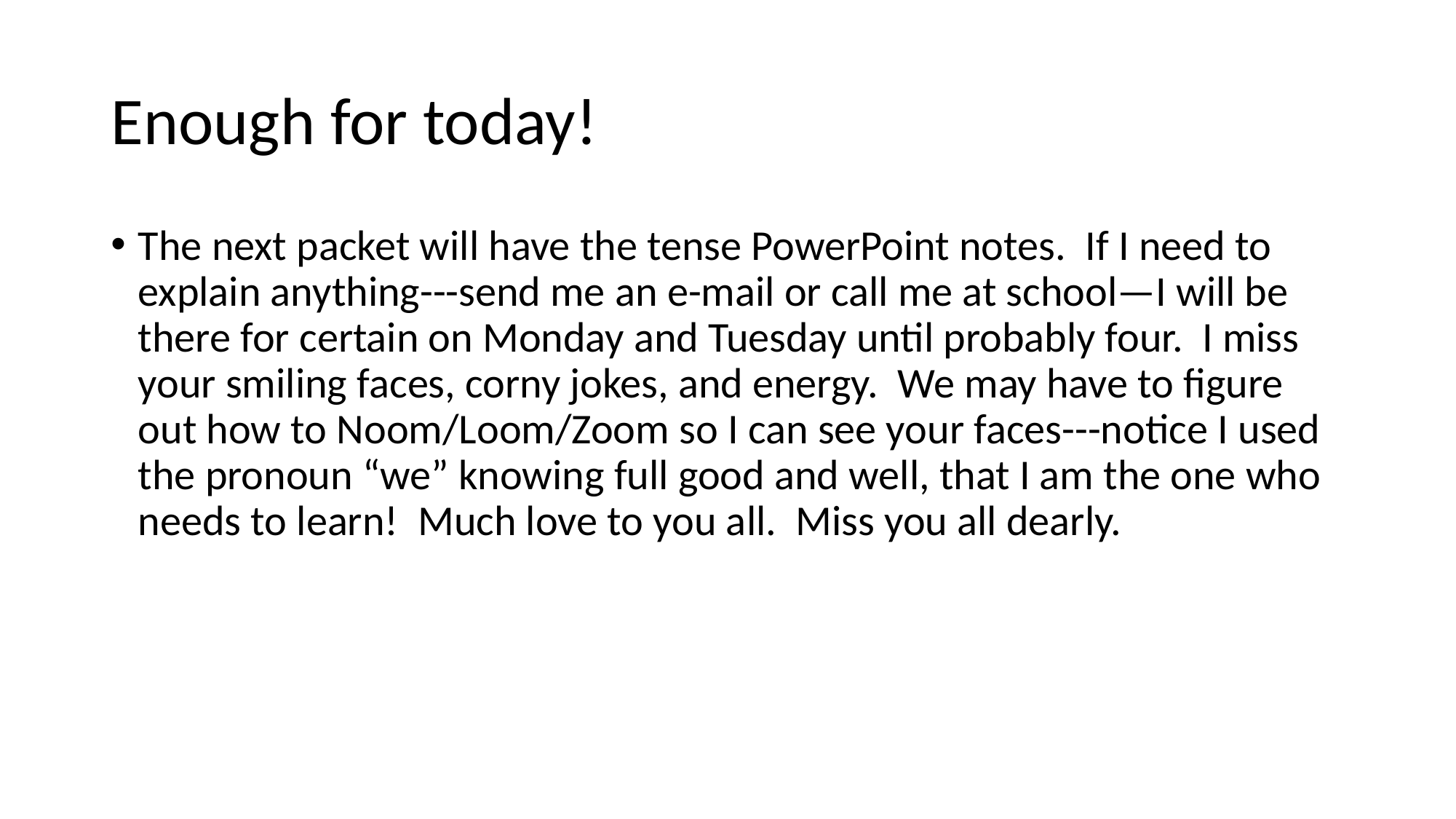

# Enough for today!
The next packet will have the tense PowerPoint notes.  If I need to explain anything---send me an e-mail or call me at school—I will be there for certain on Monday and Tuesday until probably four.  I miss your smiling faces, corny jokes, and energy.  We may have to figure out how to Noom/Loom/Zoom so I can see your faces---notice I used the pronoun “we” knowing full good and well, that I am the one who needs to learn!  Much love to you all.  Miss you all dearly.